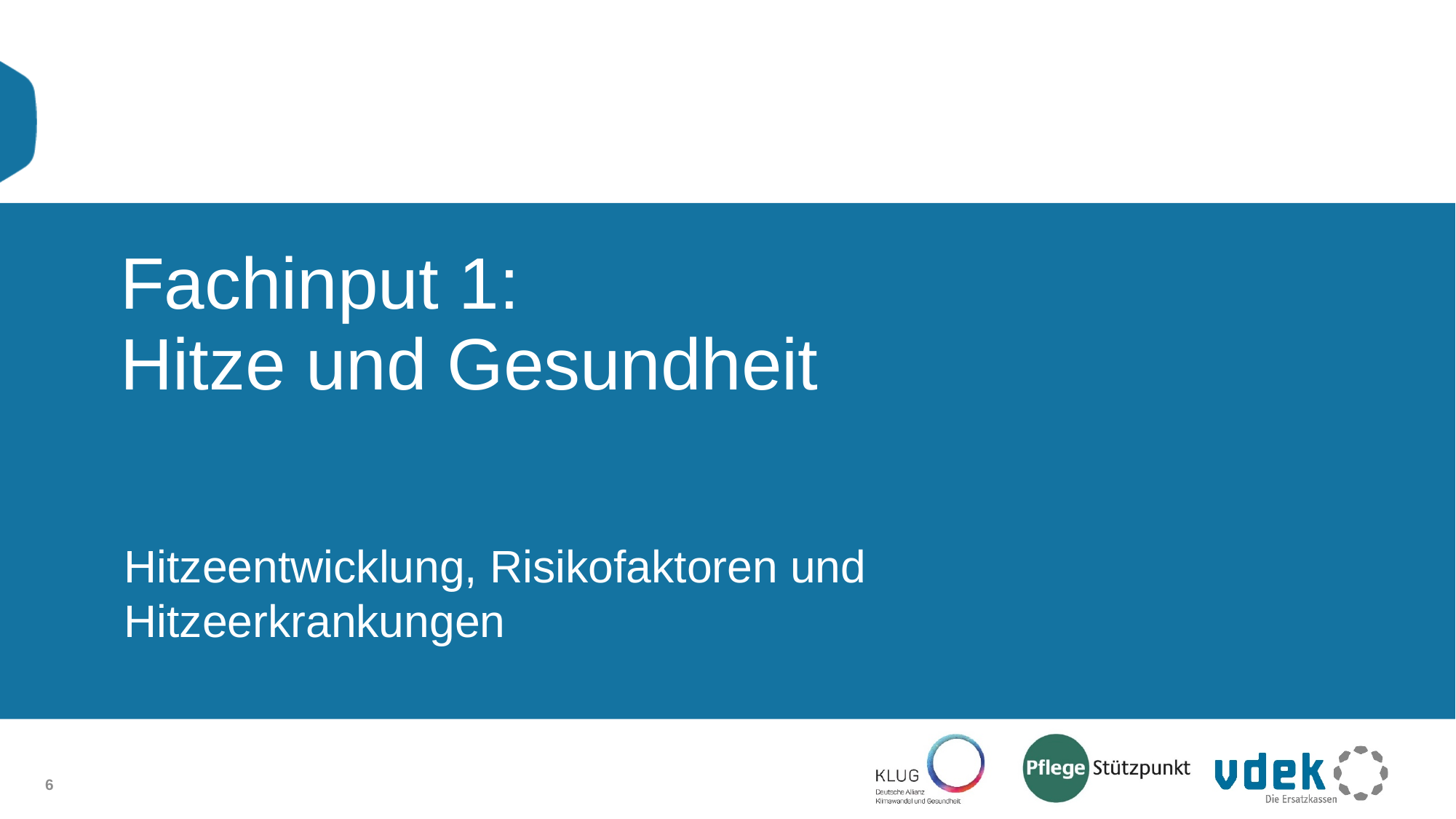

#

	Fachinput 1:
	Hitze und Gesundheit
Hitzeentwicklung, Risikofaktoren und Hitzeerkrankungen

6